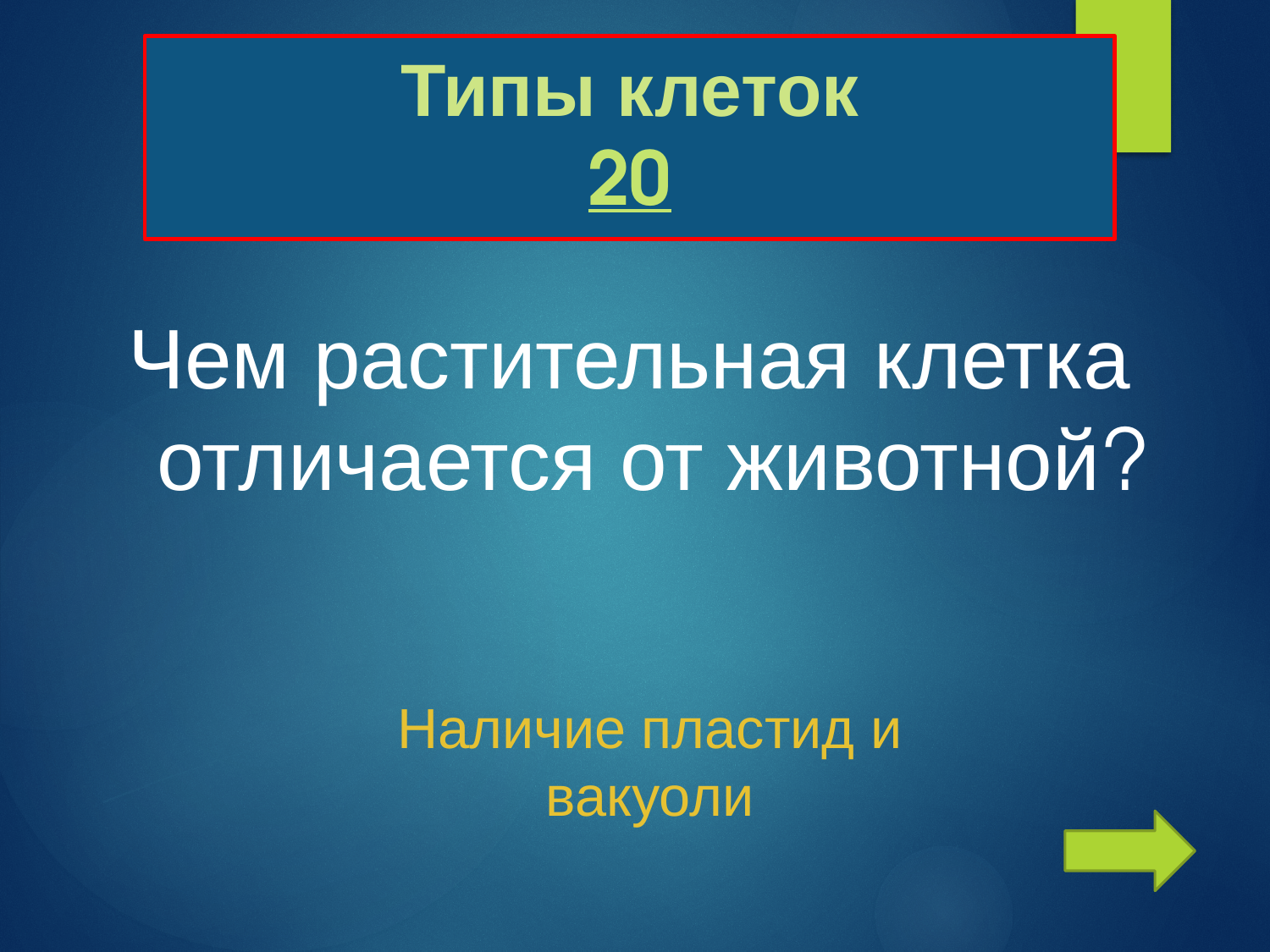

# Типы клеток 20
Чем растительная клетка отличается от животной?
Наличие пластид и вакуоли